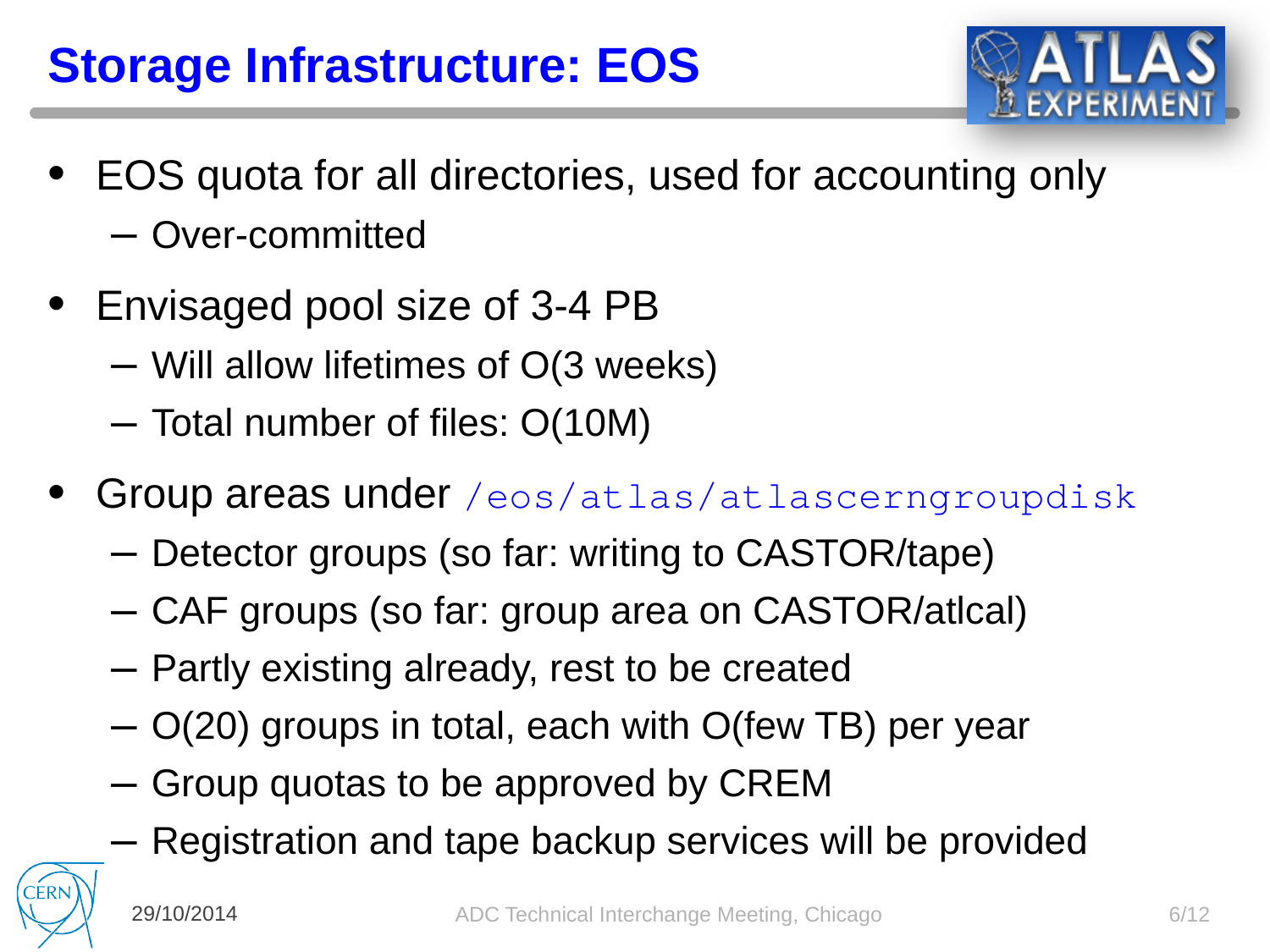

# Storage Infrastructure: EOS
EOS quota for all directories, used for accounting only
Over-committed
Envisaged pool size of 3-4 PB
Will allow lifetimes of O(3 weeks)
Total number of files: O(10M)
Group areas under /eos/atlas/atlascerngroupdisk
Detector groups (so far: writing to CASTOR/tape)
CAF groups (so far: group area on CASTOR/atlcal)
Partly existing already, rest to be created
O(20) groups in total, each with O(few TB) per year
Group quotas to be approved by CREM
Registration and tape backup services will be provided
29/10/2014
ADC Technical Interchange Meeting, Chicago
6/12